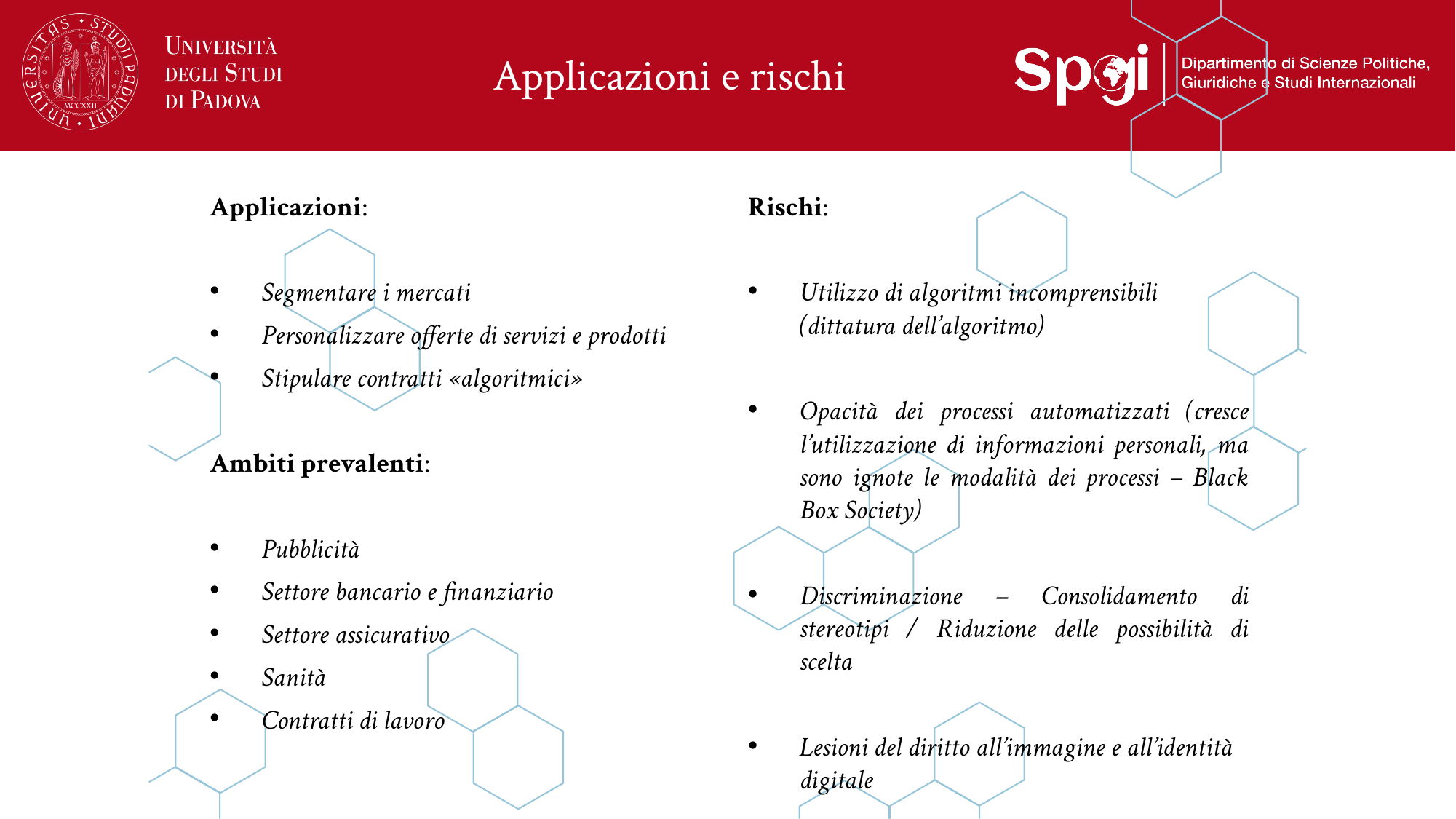

# Applicazioni e rischi
Applicazioni:

Segmentare i mercati
Personalizzare offerte di servizi e prodotti
Stipulare contratti «algoritmici»

Ambiti prevalenti:

Pubblicità
Settore bancario e finanziario
Settore assicurativo
Sanità
Contratti di lavoro
Rischi:

Utilizzo di algoritmi incomprensibili (dittatura dell’algoritmo)

Opacità dei processi automatizzati (cresce l’utilizzazione di informazioni personali, ma sono ignote le modalità dei processi – Black Box Society)

Discriminazione – Consolidamento di stereotipi / Riduzione delle possibilità di scelta

Lesioni del diritto all’immagine e all’identità digitale

Family Law and Technology